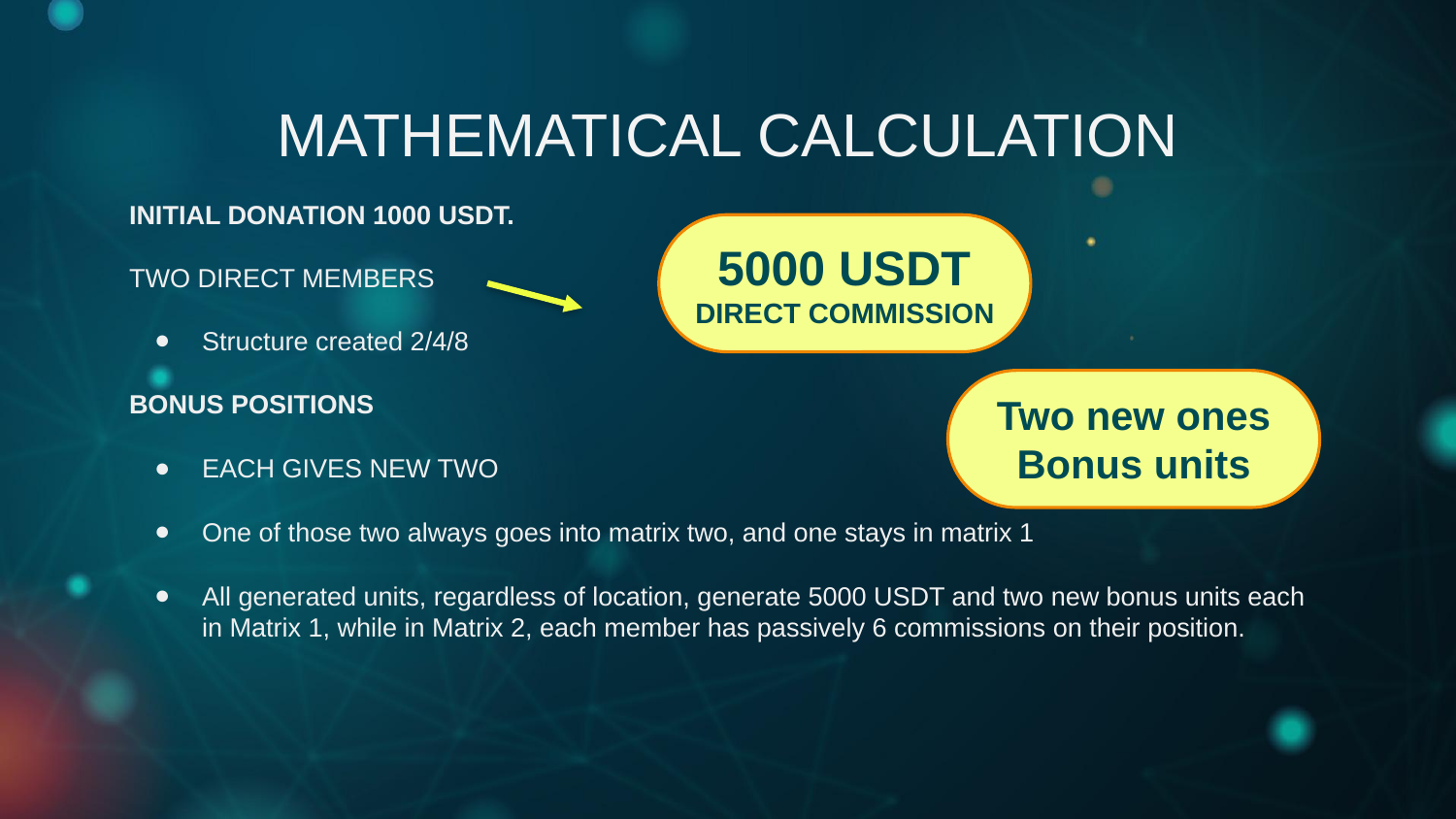

# MATHEMATICAL CALCULATION
INITIAL DONATION 1000 USDT.

TWO DIRECT MEMBERS

Structure created 2/4/8
BONUS POSITIONS
EACH GIVES NEW TWO
One of those two always goes into matrix two, and one stays in matrix 1
All generated units, regardless of location, generate 5000 USDT and two new bonus units each in Matrix 1, while in Matrix 2, each member has passively 6 commissions on their position.
   5000 USDT
DIRECT COMMISSION
Two new ones
Bonus units